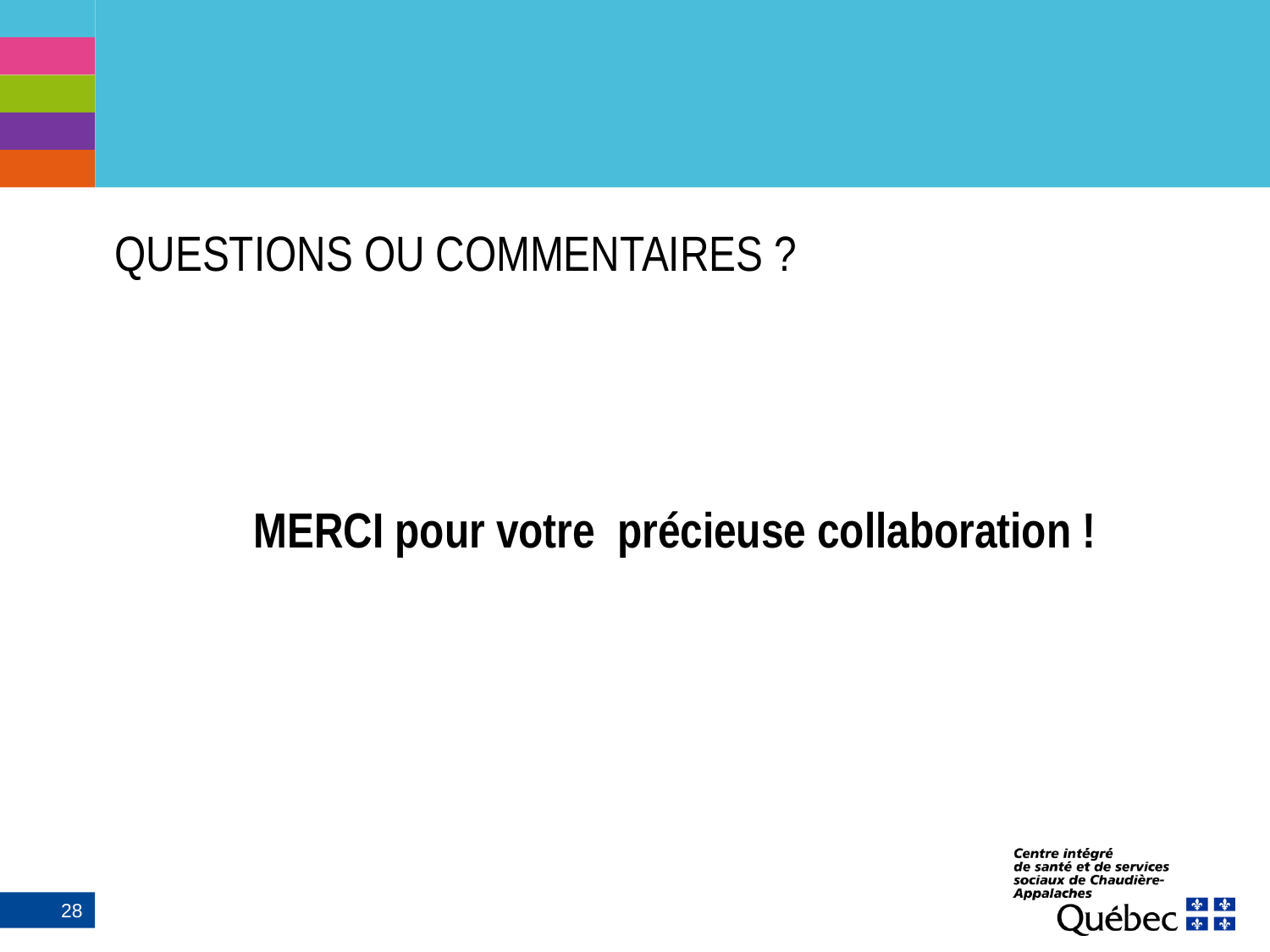

#
QUESTIONS OU COMMENTAIRES ?

MERCI pour votre  précieuse collaboration !